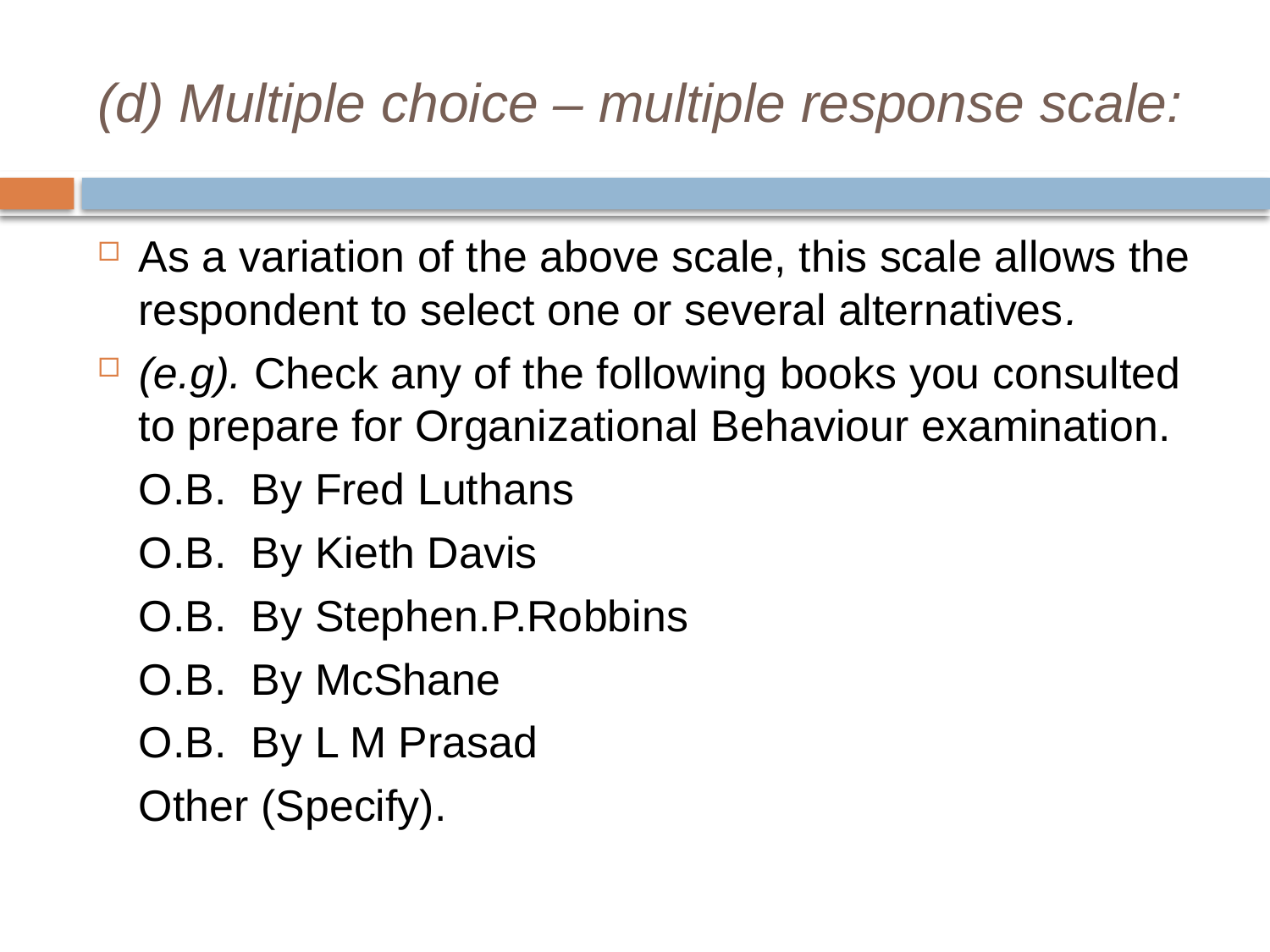

# (d) Multiple choice – multiple response scale:
As a variation of the above scale, this scale allows the respondent to select one or several alternatives.
(e.g). Check any of the following books you consulted to prepare for Organizational Behaviour examination.
	O.B.  By Fred Luthans
	O.B.  By Kieth Davis
	O.B.  By Stephen.P.Robbins
	O.B.  By McShane
	O.B.  By L M Prasad
	Other (Specify).